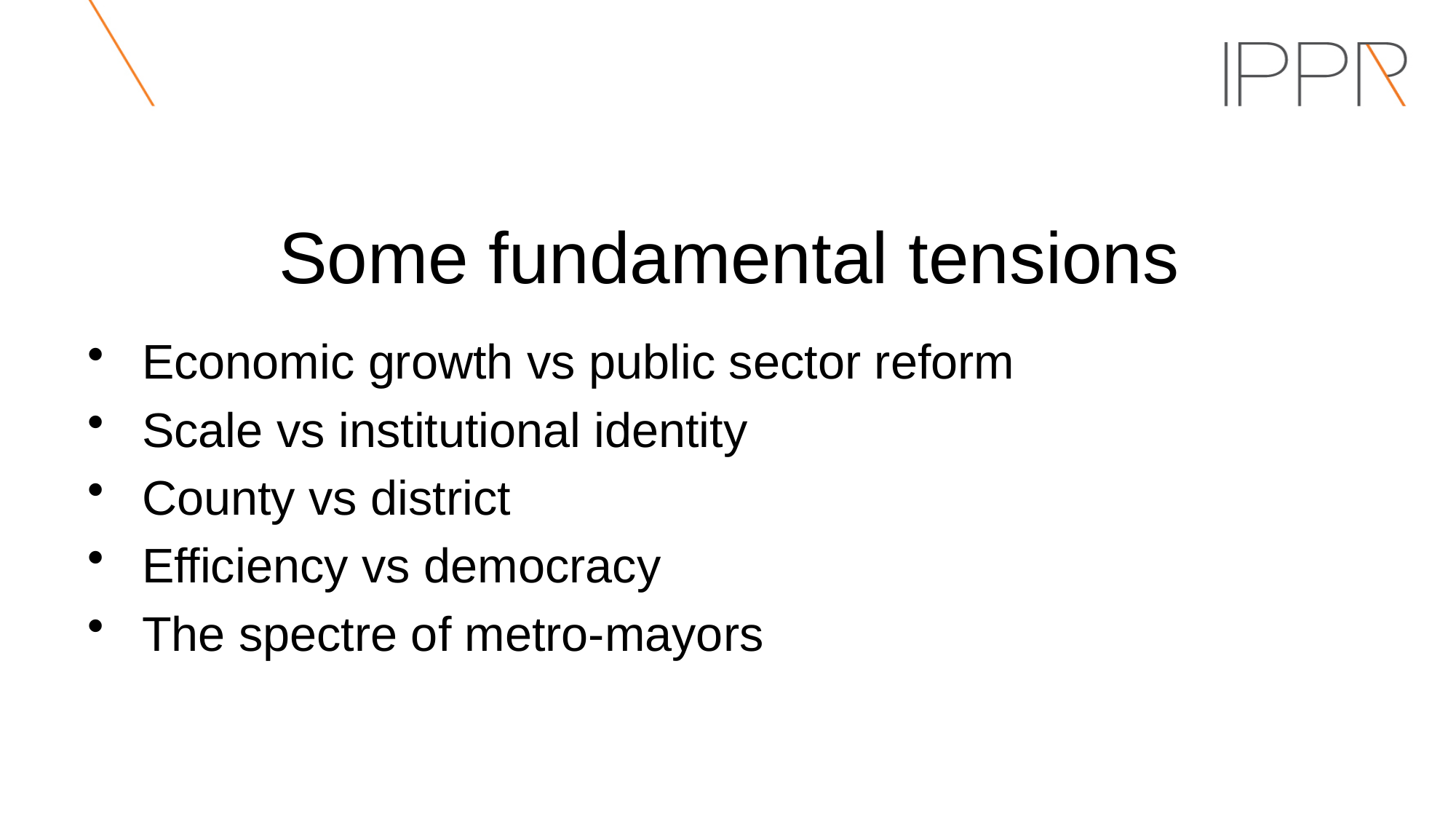

# Some fundamental tensions
Economic growth vs public sector reform
Scale vs institutional identity
County vs district
Efficiency vs democracy
The spectre of metro-mayors